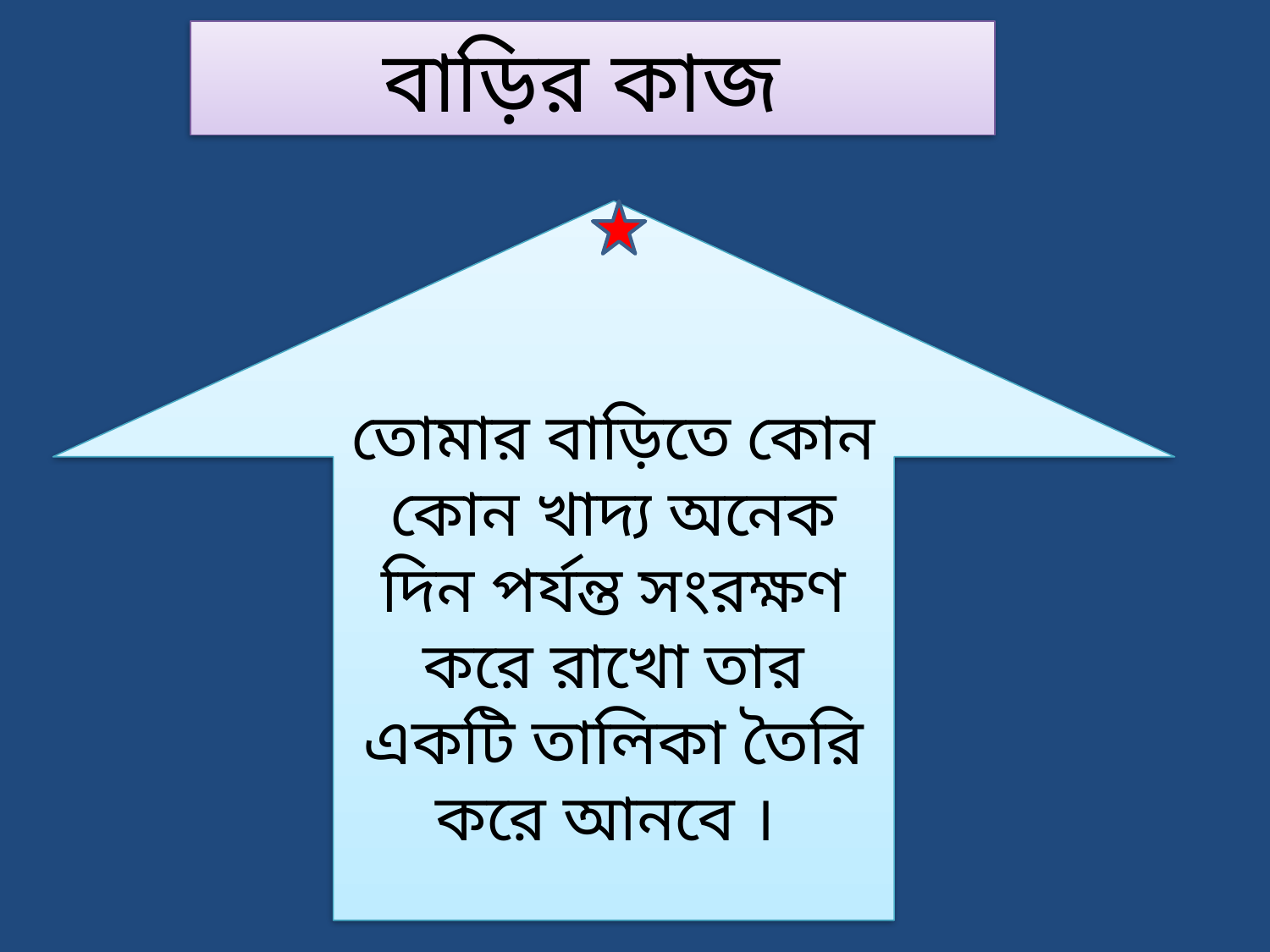

বাড়ির কাজ
তোমার বাড়িতে কোন কোন খাদ্য অনেক দিন পর্যন্ত সংরক্ষণ করে রাখো তার একটি তালিকা তৈরি করে আনবে ।